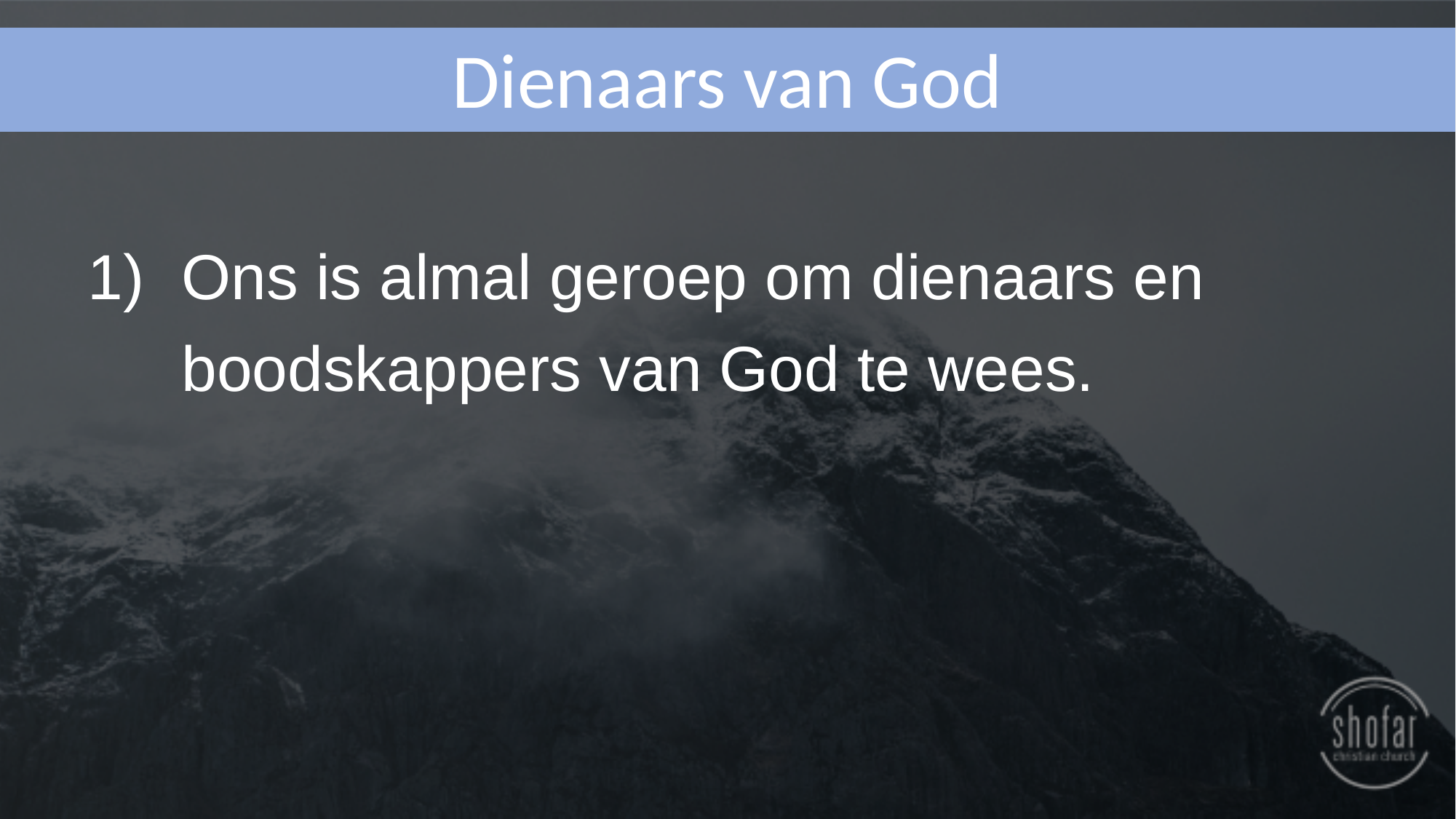

Dienaars van God

Ons is almal geroep om dienaars en boodskappers van God te wees.